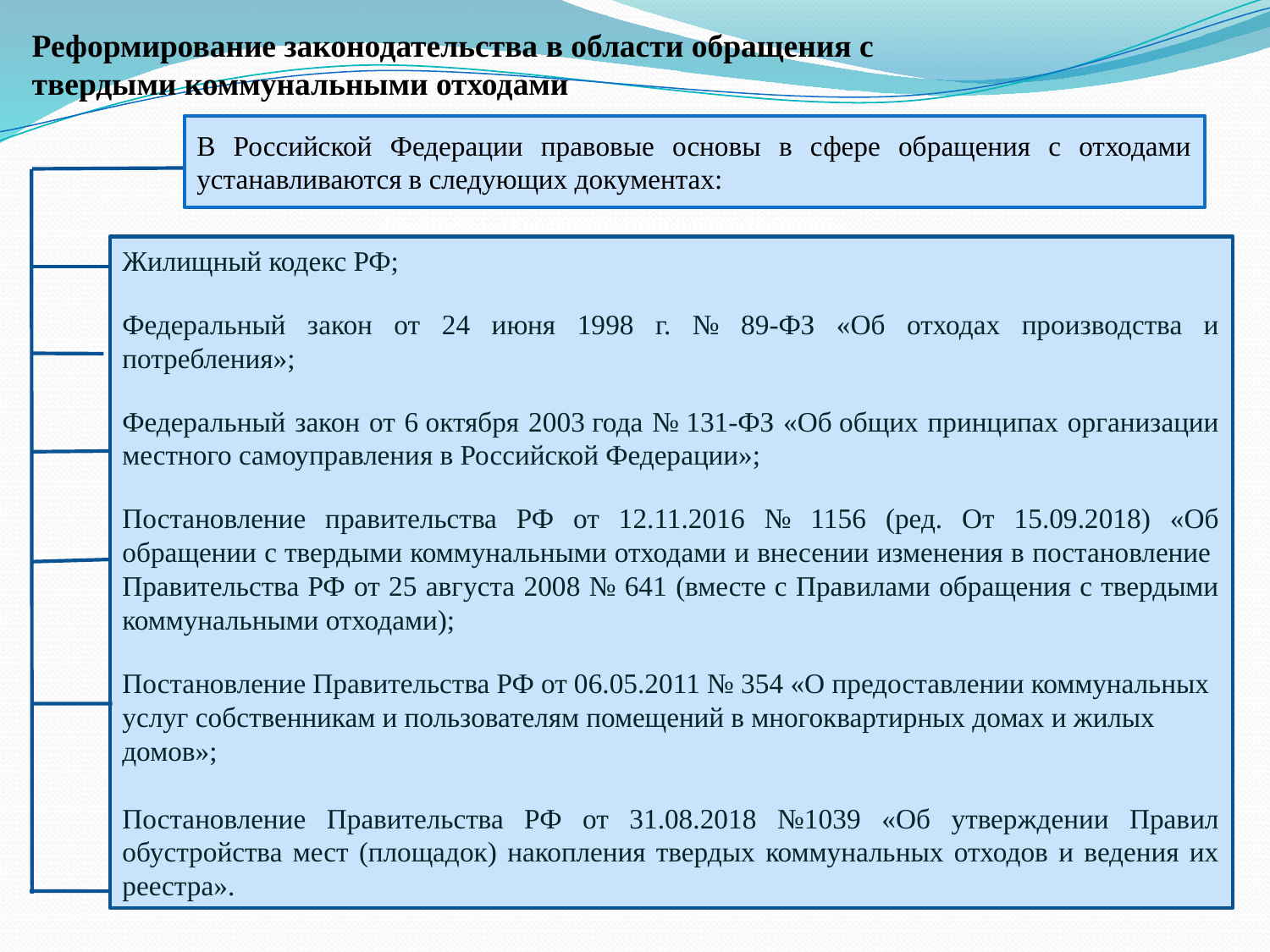

Реформирование законодательства в области обращения с твердыми коммунальными отходами
В Российской Федерации правовые основы в сфере обращения с отходами устанавливаются в следующих документах:
ДОЛГОСРОЧНОЕ РЕГУЛИРОВАНИЕ ТАРИФОВ
(№ 416-ФЗ «О водоснабжении и водоотведении»
190-ФЗ «О теплоснабжении»
№ 291-ФЗ «О внесении изменений…»)

Жилищный кодекс РФ;

Федеральный закон от 24 июня 1998 г. № 89-ФЗ «Об отходах производства и потребления»;

Федеральный закон от 6 октября 2003 года № 131-ФЗ «Об общих принципах организации местного самоуправления в Российской Федерации»;

Постановление правительства РФ от 12.11.2016 № 1156 (ред. От 15.09.2018) «Об обращении с твердыми коммунальными отходами и внесении изменения в постановление  Правительства РФ от 25 августа 2008 № 641 (вместе с Правилами обращения с твердыми коммунальными отходами);

Постановление Правительства РФ от 06.05.2011 № 354 «О предоставлении коммунальных услуг собственникам и пользователям помещений в многоквартирных домах и жилых домов»;
Постановление Правительства РФ от 31.08.2018 №1039 «Об утверждении Правил обустройства мест (площадок) накопления твердых коммунальных отходов и ведения их реестра».